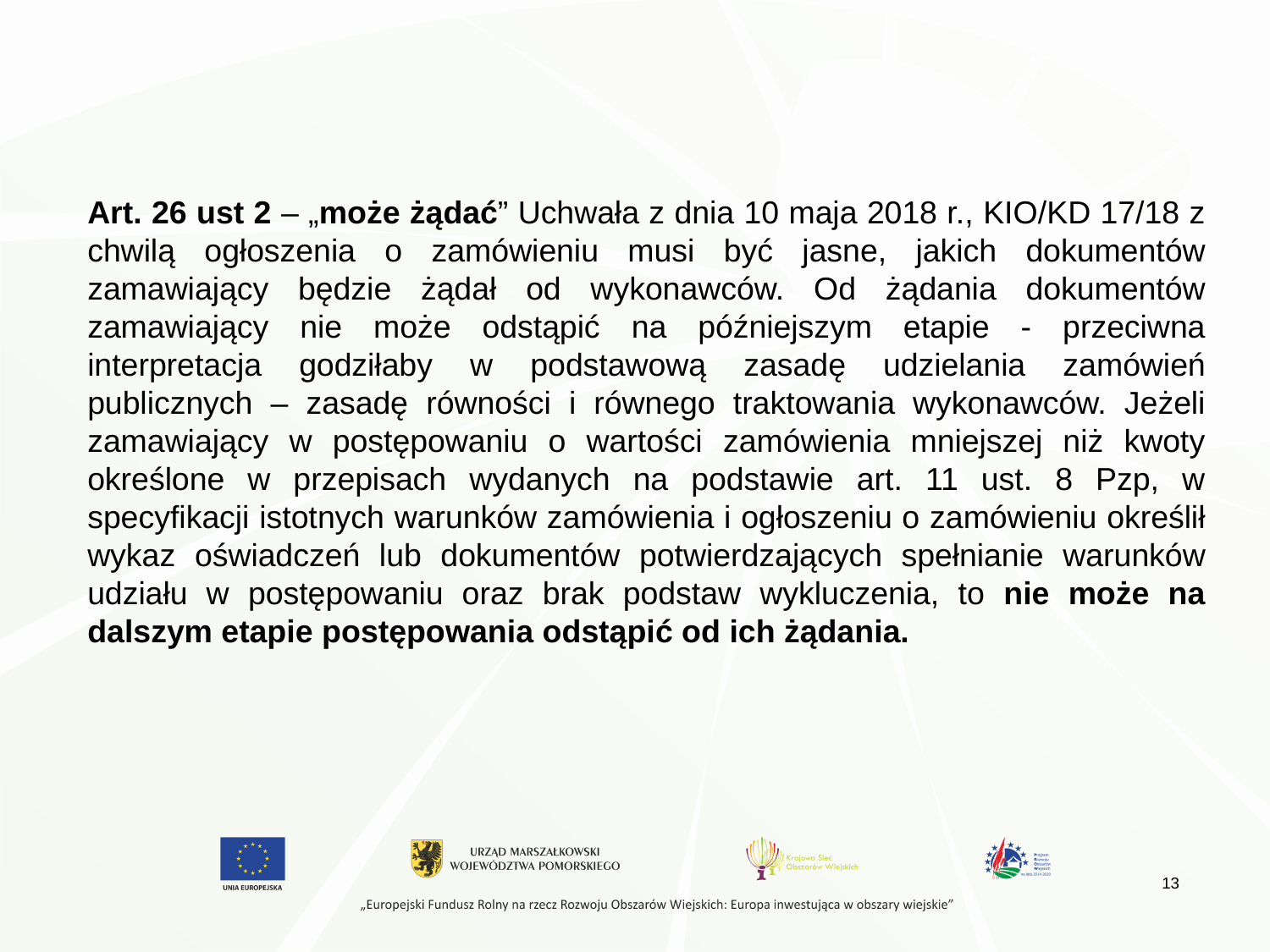

# Art. 26 ust 2 – „może żądać” Uchwała z dnia 10 maja 2018 r., KIO/KD 17/18 z chwilą ogłoszenia o zamówieniu musi być jasne, jakich dokumentów zamawiający będzie żądał od wykonawców. Od żądania dokumentów zamawiający nie może odstąpić na późniejszym etapie - przeciwna interpretacja godziłaby w podstawową zasadę udzielania zamówień publicznych – zasadę równości i równego traktowania wykonawców. Jeżeli zamawiający w postępowaniu o wartości zamówienia mniejszej niż kwoty określone w przepisach wydanych na podstawie art. 11 ust. 8 Pzp, w specyfikacji istotnych warunków zamówienia i ogłoszeniu o zamówieniu określił wykaz oświadczeń lub dokumentów potwierdzających spełnianie warunków udziału w postępowaniu oraz brak podstaw wykluczenia, to nie może na dalszym etapie postępowania odstąpić od ich żądania.
13